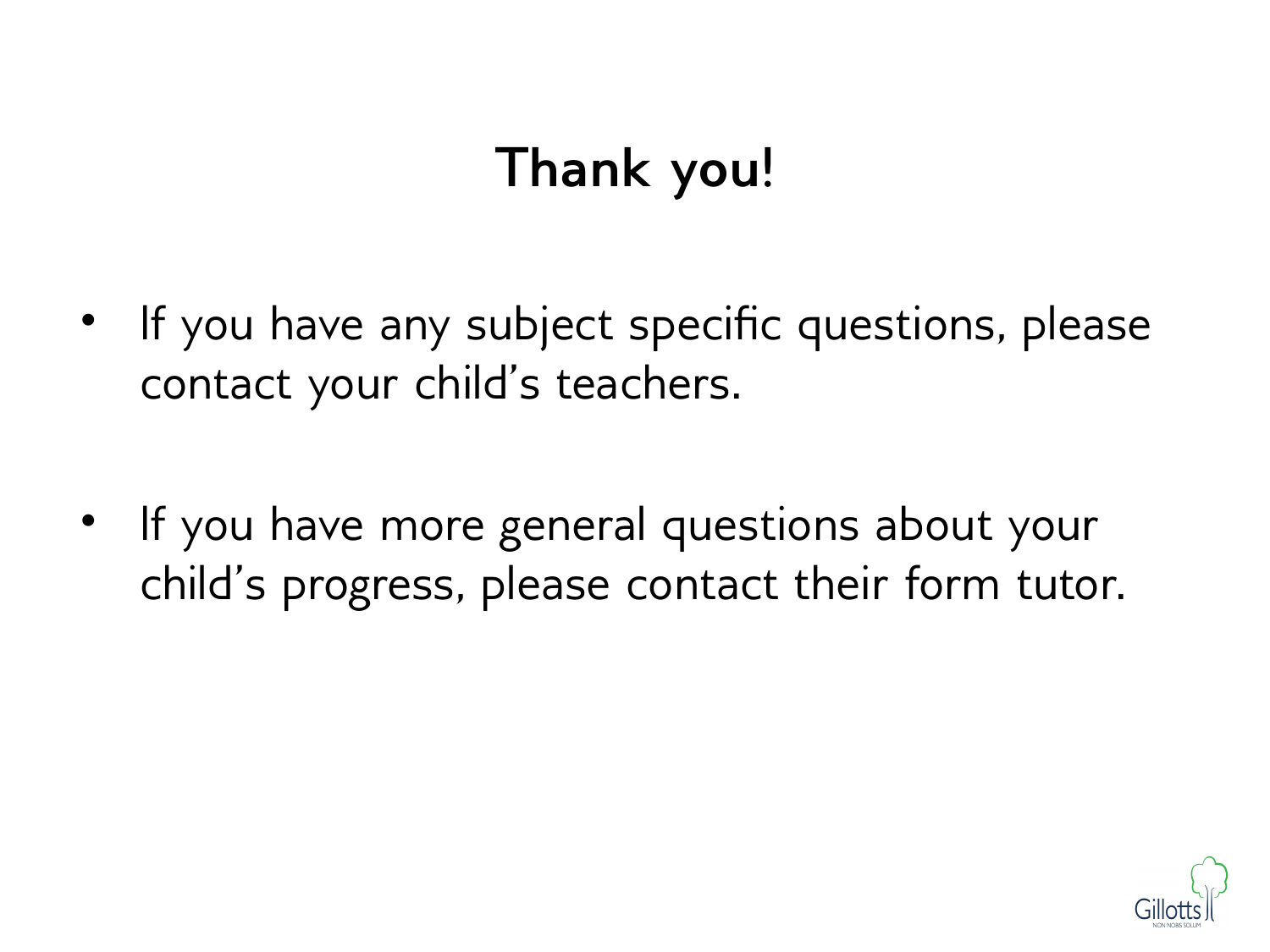

# Thank you!
If you have any subject specific questions, please contact your child’s teachers.

If you have more general questions about your child’s progress, please contact their form tutor.